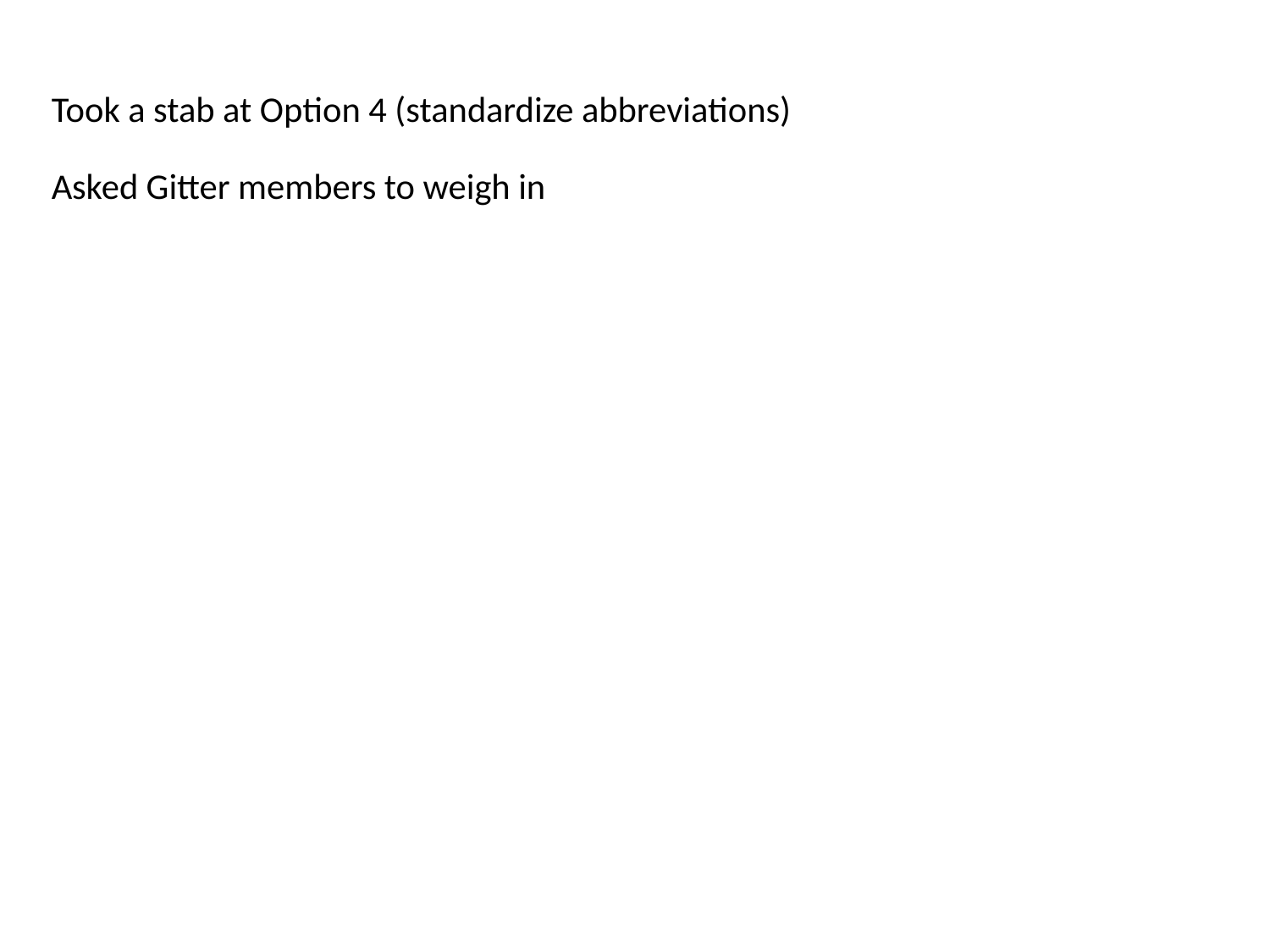

Took a stab at Option 4 (standardize abbreviations)

Asked Gitter members to weigh in